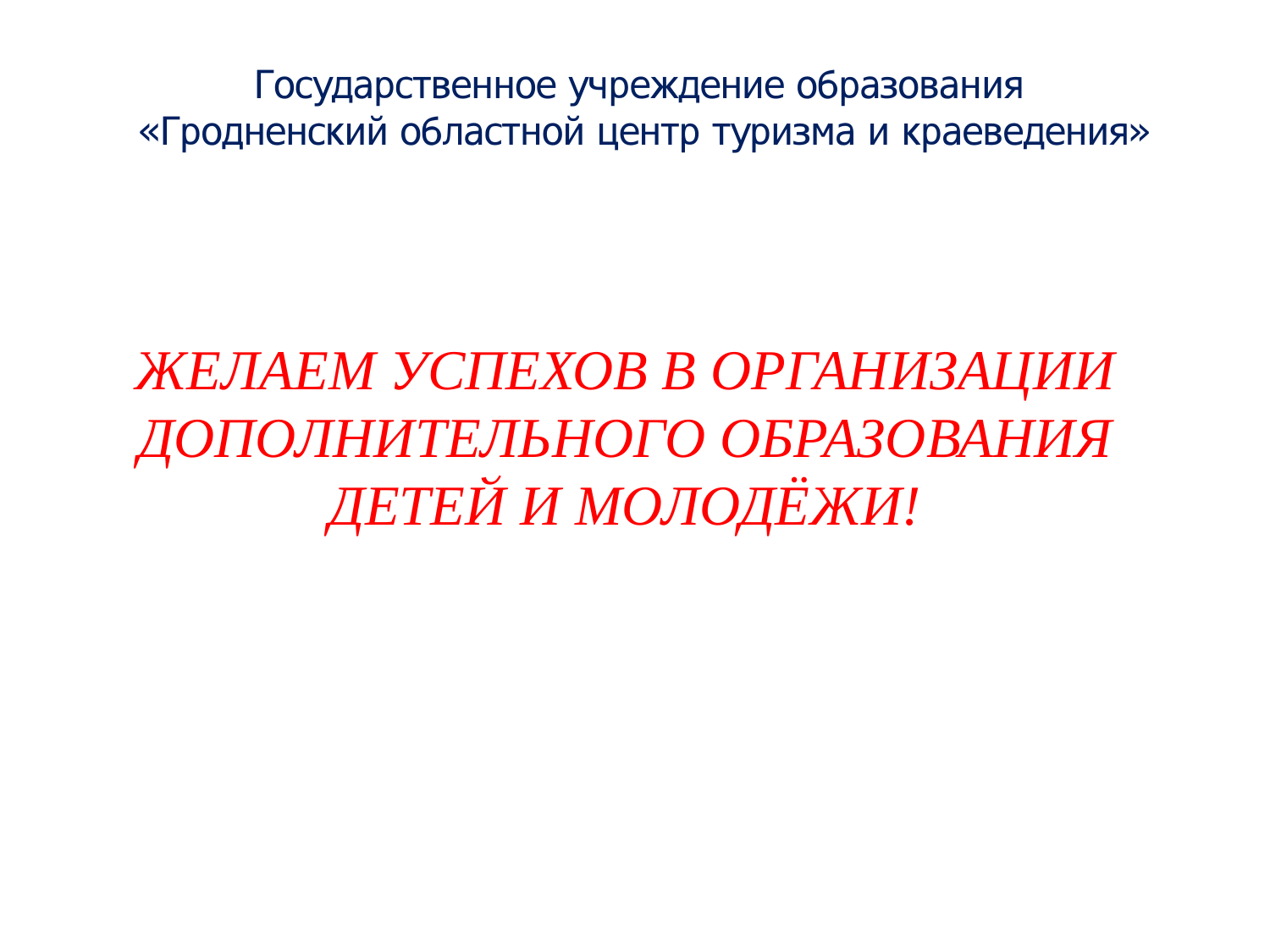

Государственное учреждение образования
 «Гродненский областной центр туризма и краеведения»

ЖЕЛАЕМ УСПЕХОВ В ОРГАНИЗАЦИИ ДОПОЛНИТЕЛЬНОГО ОБРАЗОВАНИЯ ДЕТЕЙ И МОЛОДЁЖИ!